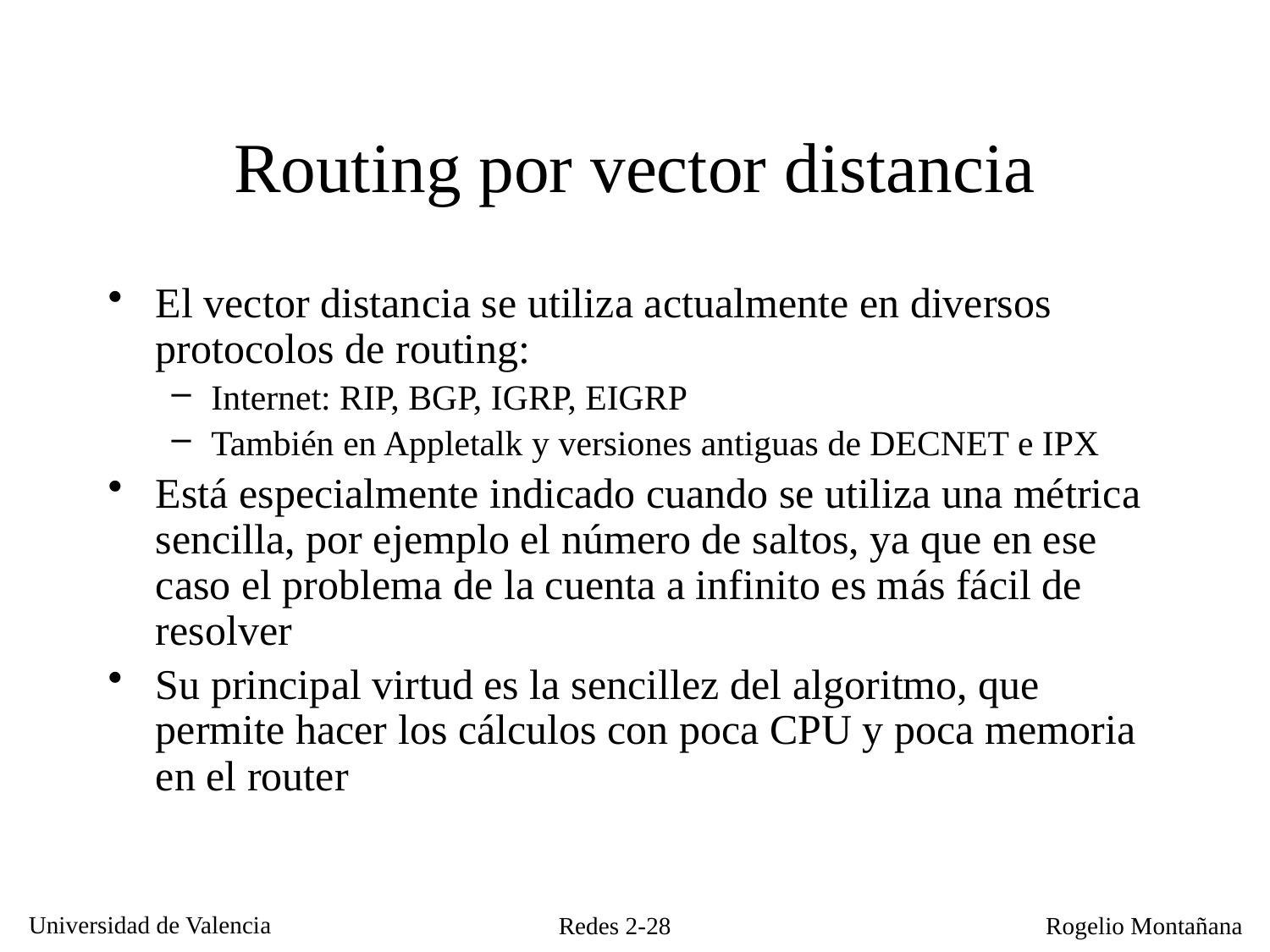

# Routing por vector distancia
El vector distancia se utiliza actualmente en diversos protocolos de routing:
Internet: RIP, BGP, IGRP, EIGRP
También en Appletalk y versiones antiguas de DECNET e IPX
Está especialmente indicado cuando se utiliza una métrica sencilla, por ejemplo el número de saltos, ya que en ese caso el problema de la cuenta a infinito es más fácil de resolver
Su principal virtud es la sencillez del algoritmo, que permite hacer los cálculos con poca CPU y poca memoria en el router